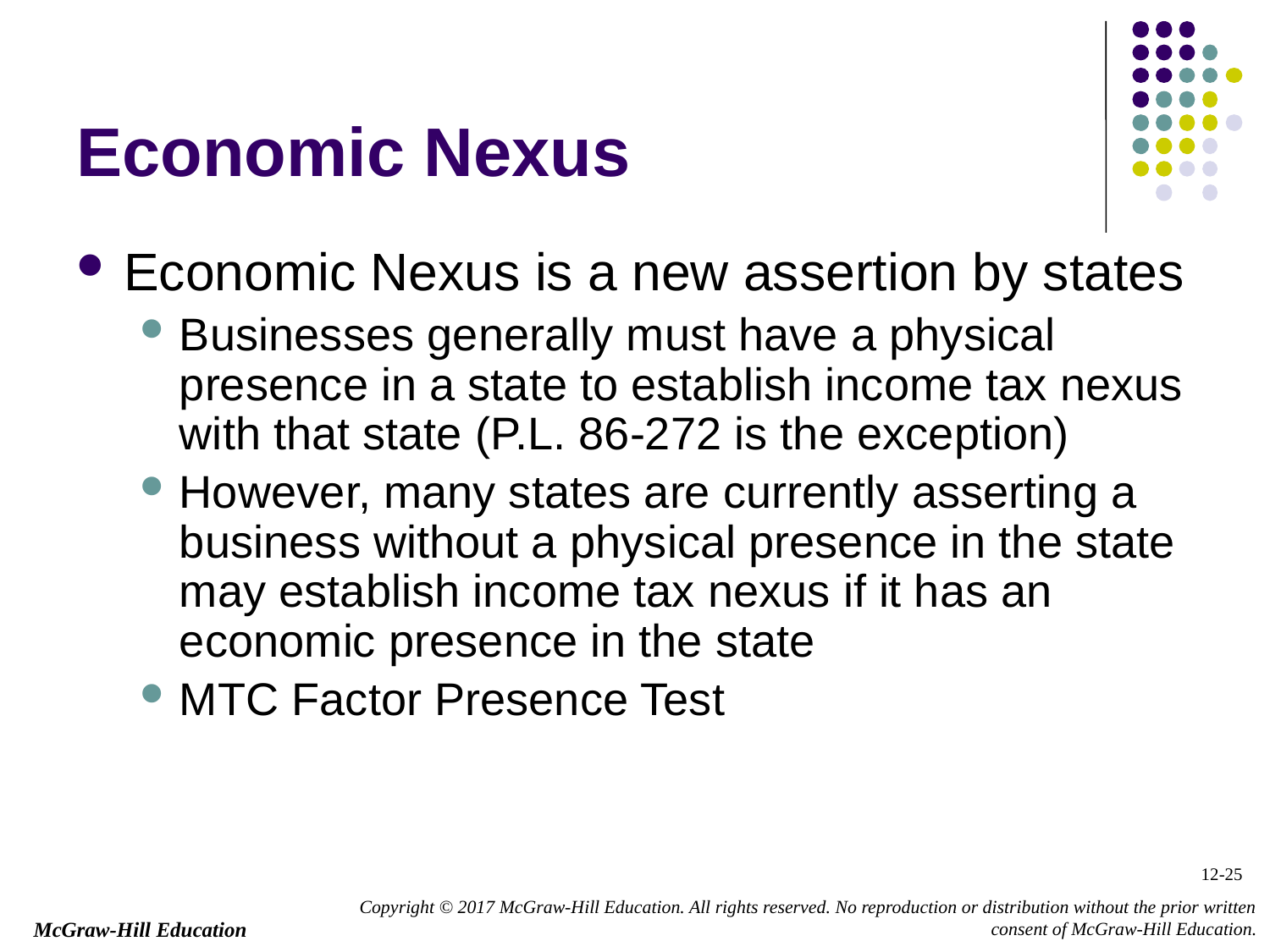

Economic Nexus
Economic Nexus is a new assertion by states
Businesses generally must have a physical presence in a state to establish income tax nexus with that state (P.L. 86-272 is the exception)
However, many states are currently asserting a business without a physical presence in the state may establish income tax nexus if it has an economic presence in the state
MTC Factor Presence Test